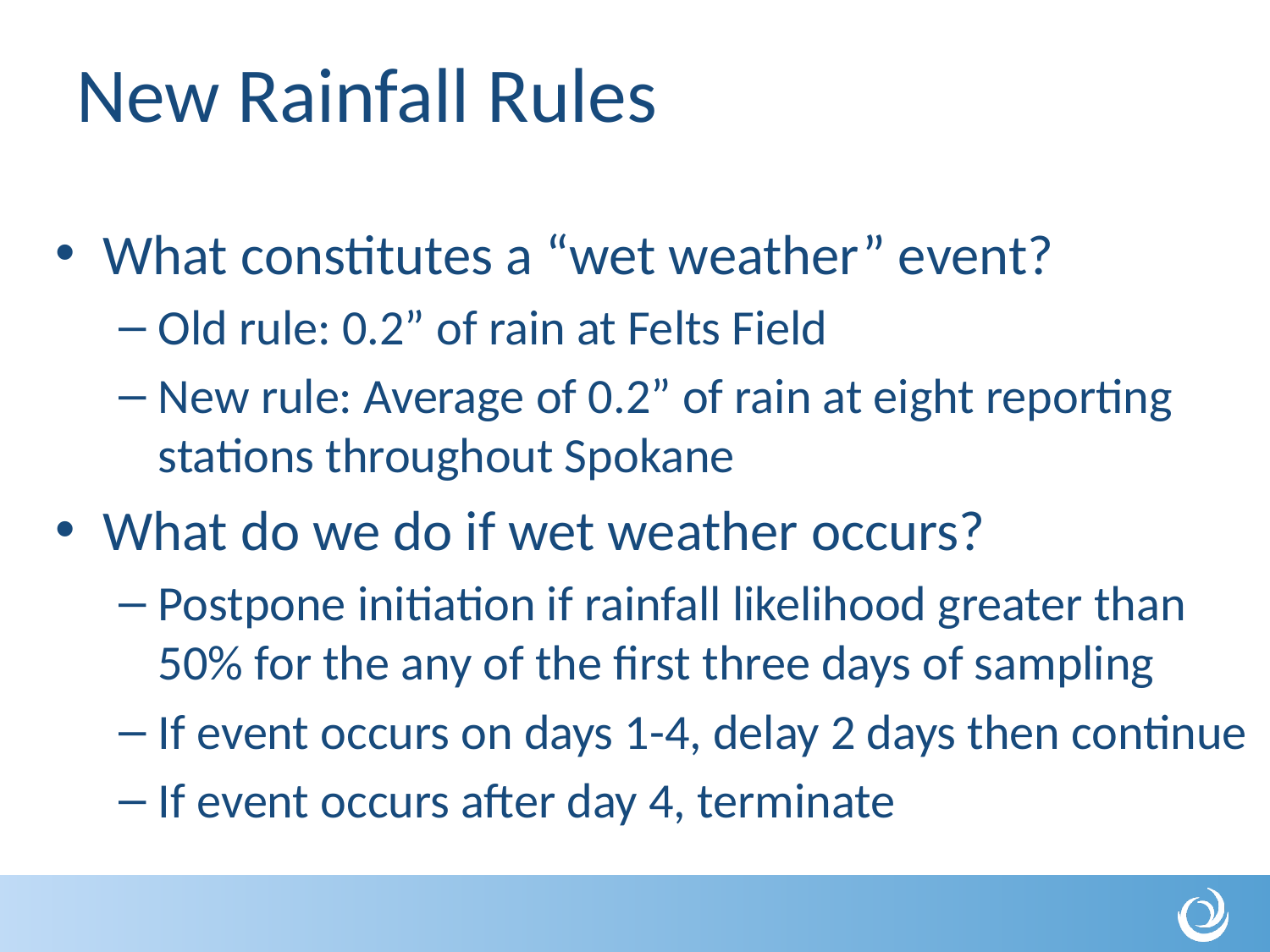

# New Rainfall Rules
What constitutes a “wet weather” event?
Old rule: 0.2” of rain at Felts Field
New rule: Average of 0.2” of rain at eight reporting stations throughout Spokane
What do we do if wet weather occurs?
Postpone initiation if rainfall likelihood greater than 50% for the any of the first three days of sampling
If event occurs on days 1-4, delay 2 days then continue
If event occurs after day 4, terminate